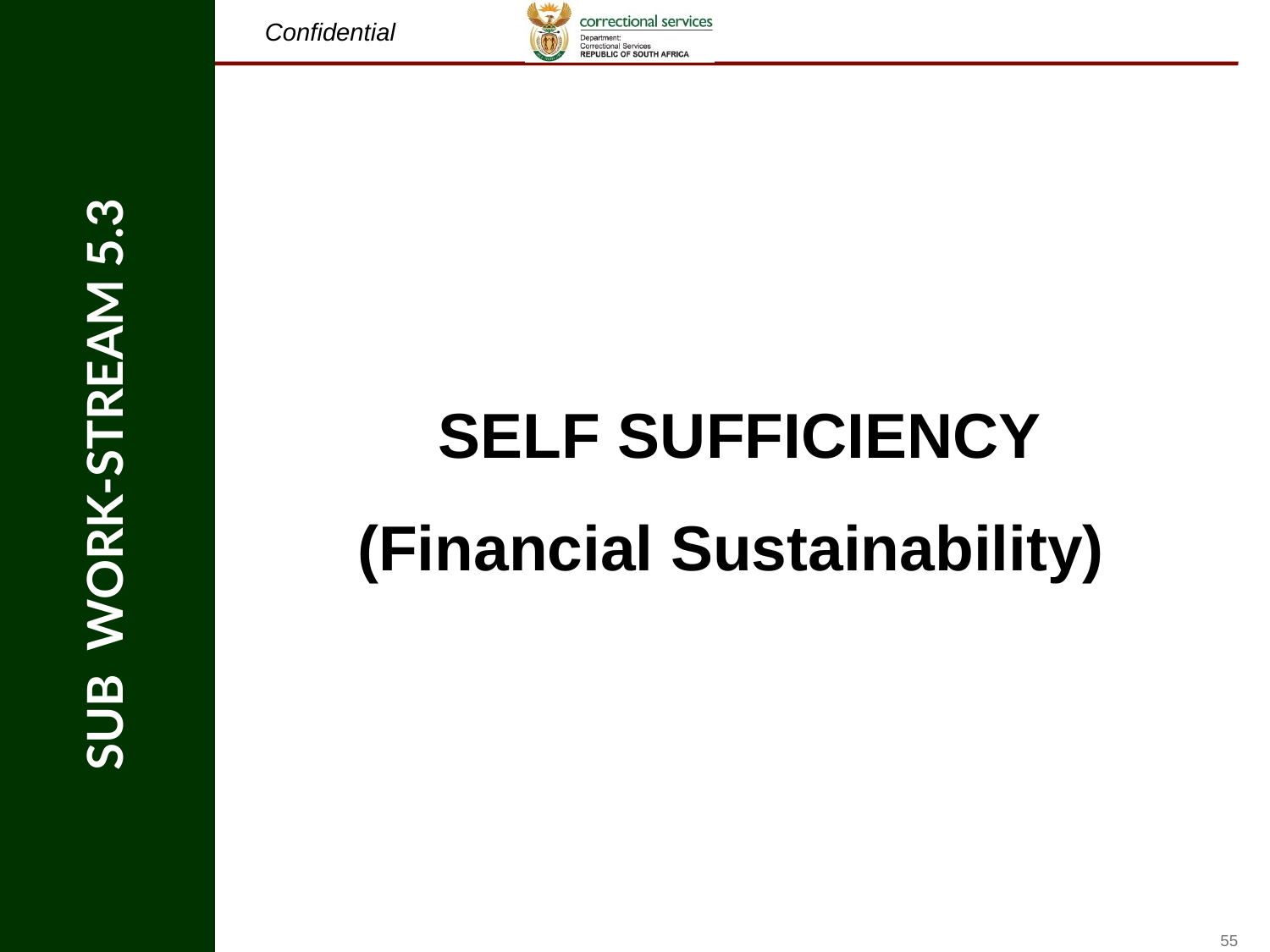

SELF SUFFICIENCY
(Financial Sustainability)
              SUB  WORK-STREAM 5.3